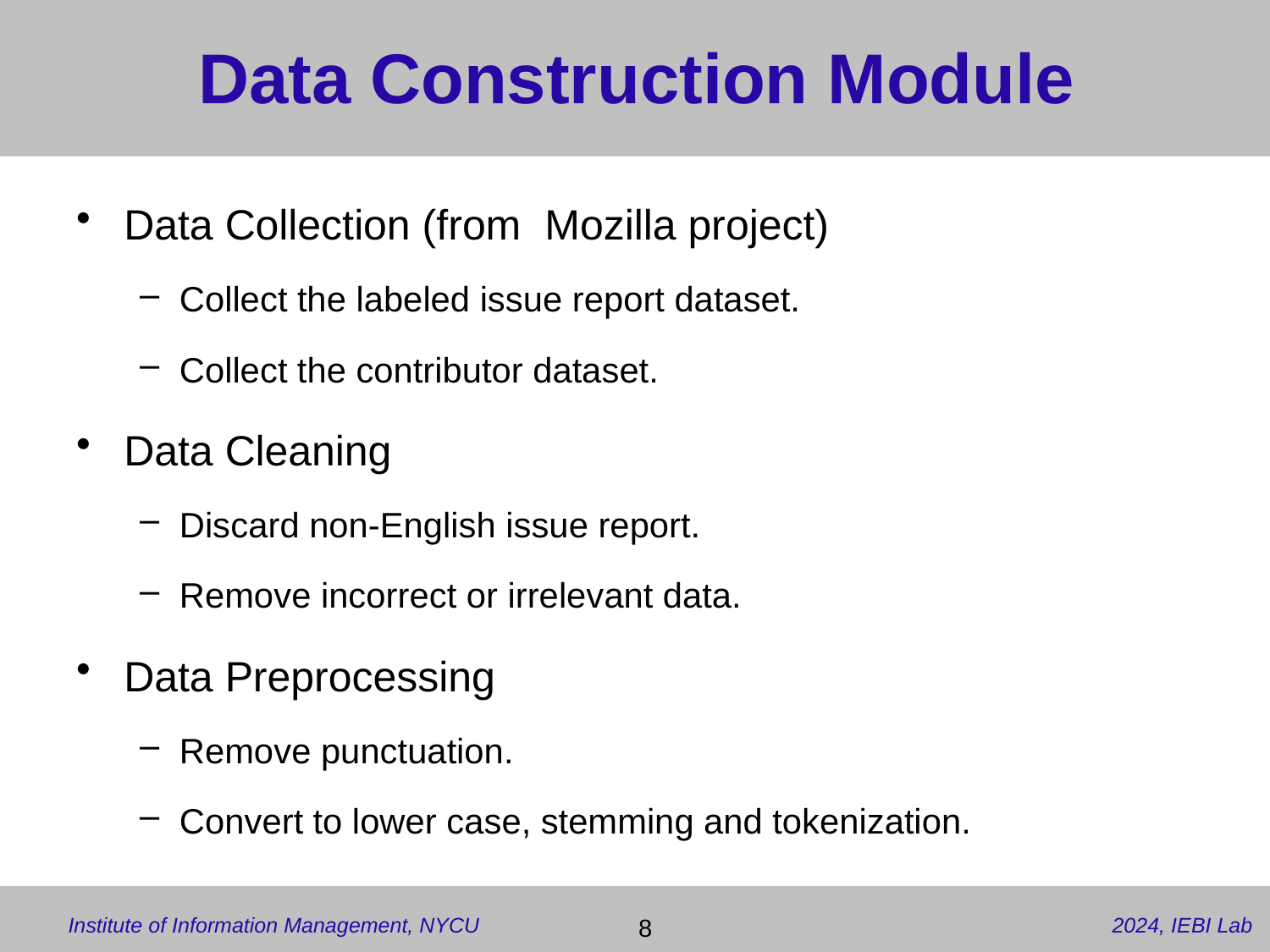

# Data Construction Module
Data Collection (from  Mozilla project)
Collect the labeled issue report dataset.
Collect the contributor dataset.
Data Cleaning
Discard non-English issue report.
Remove incorrect or irrelevant data.
Data Preprocessing
Remove punctuation.
Convert to lower case, stemming and tokenization.

   8